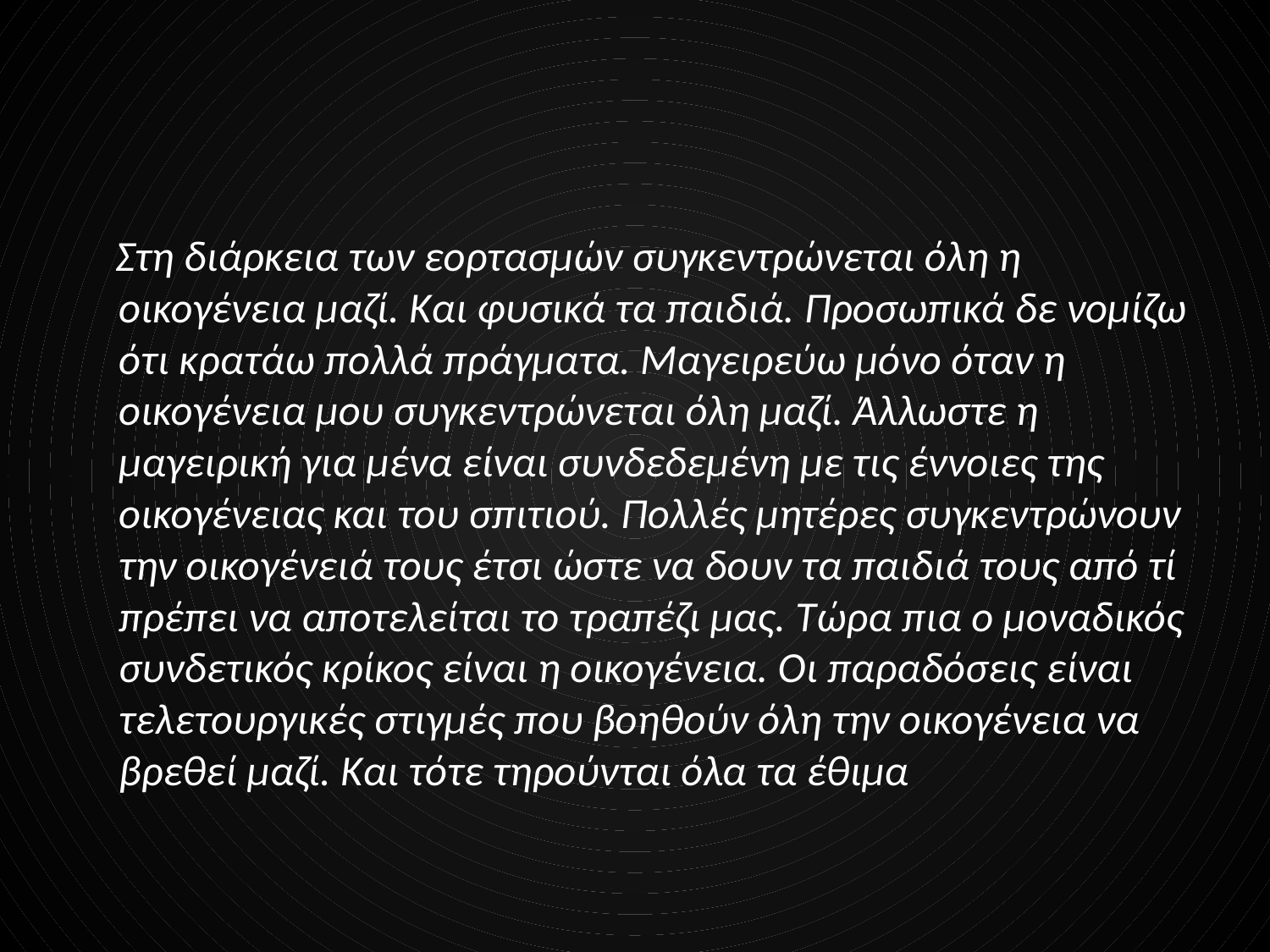

#
    Στη διάρκεια των εορτασμών συγκεντρώνεται όλη η οικογένεια μαζί. Και φυσικά τα παιδιά. Προσωπικά δε νομίζω ότι κρατάω πολλά πράγματα. Μαγειρεύω μόνο όταν η οικογένεια μου συγκεντρώνεται όλη μαζί. Άλλωστε η μαγειρική για μένα είναι συνδεδεμένη με τις έννοιες της οικογένειας και του σπιτιού. Πολλές μητέρες συγκεντρώνουν την οικογένειά τους έτσι ώστε να δουν τα παιδιά τους από τί πρέπει να αποτελείται το τραπέζι μας. Τώρα πια ο μοναδικός συνδετικός κρίκος είναι η οικογένεια. Οι παραδόσεις είναι τελετουργικές στιγμές που βοηθούν όλη την οικογένεια να βρεθεί μαζί. Και τότε τηρούνται όλα τα έθιμα